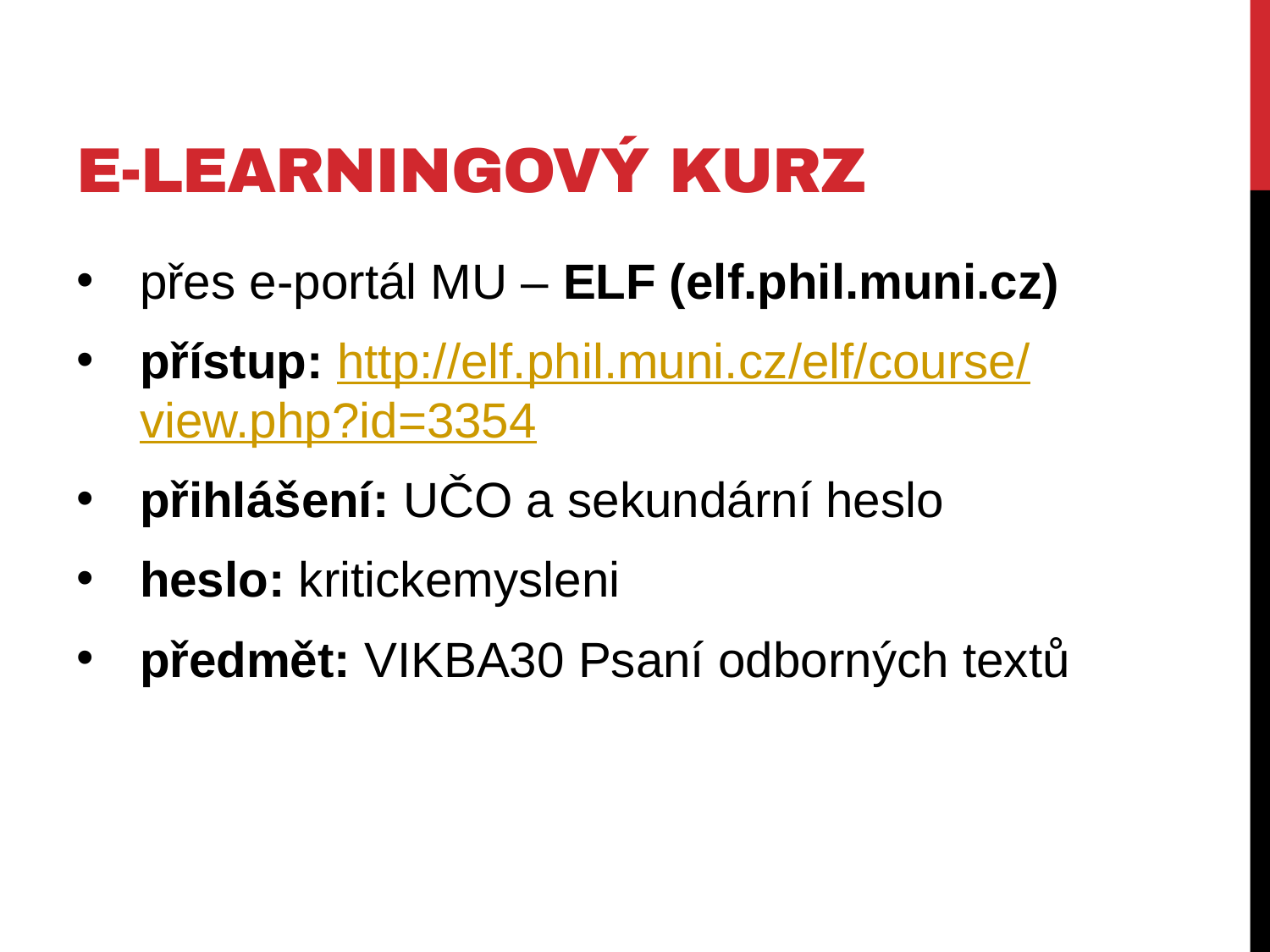

# e-learningový kurz
přes e-portál MU – ELF (elf.phil.muni.cz)
přístup: http://elf.phil.muni.cz/elf/course/view.php?id=3354
přihlášení: UČO a sekundární heslo
heslo: kritickemysleni
předmět: VIKBA30 Psaní odborných textů